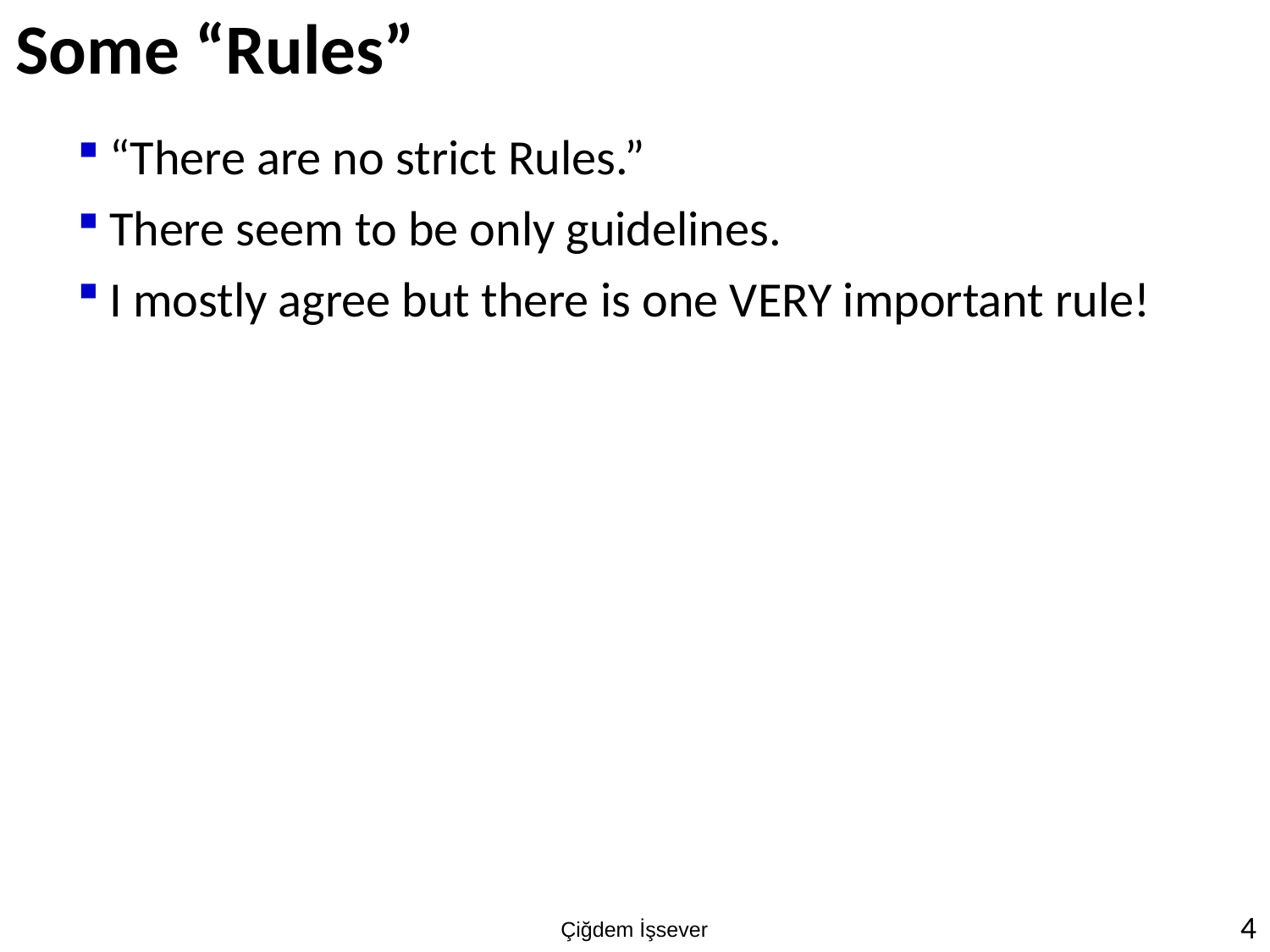

# Some “Rules”
“There are no strict Rules.”
There seem to be only guidelines.
I mostly agree but there is one VERY important rule!

4
Çiğdem İşsever